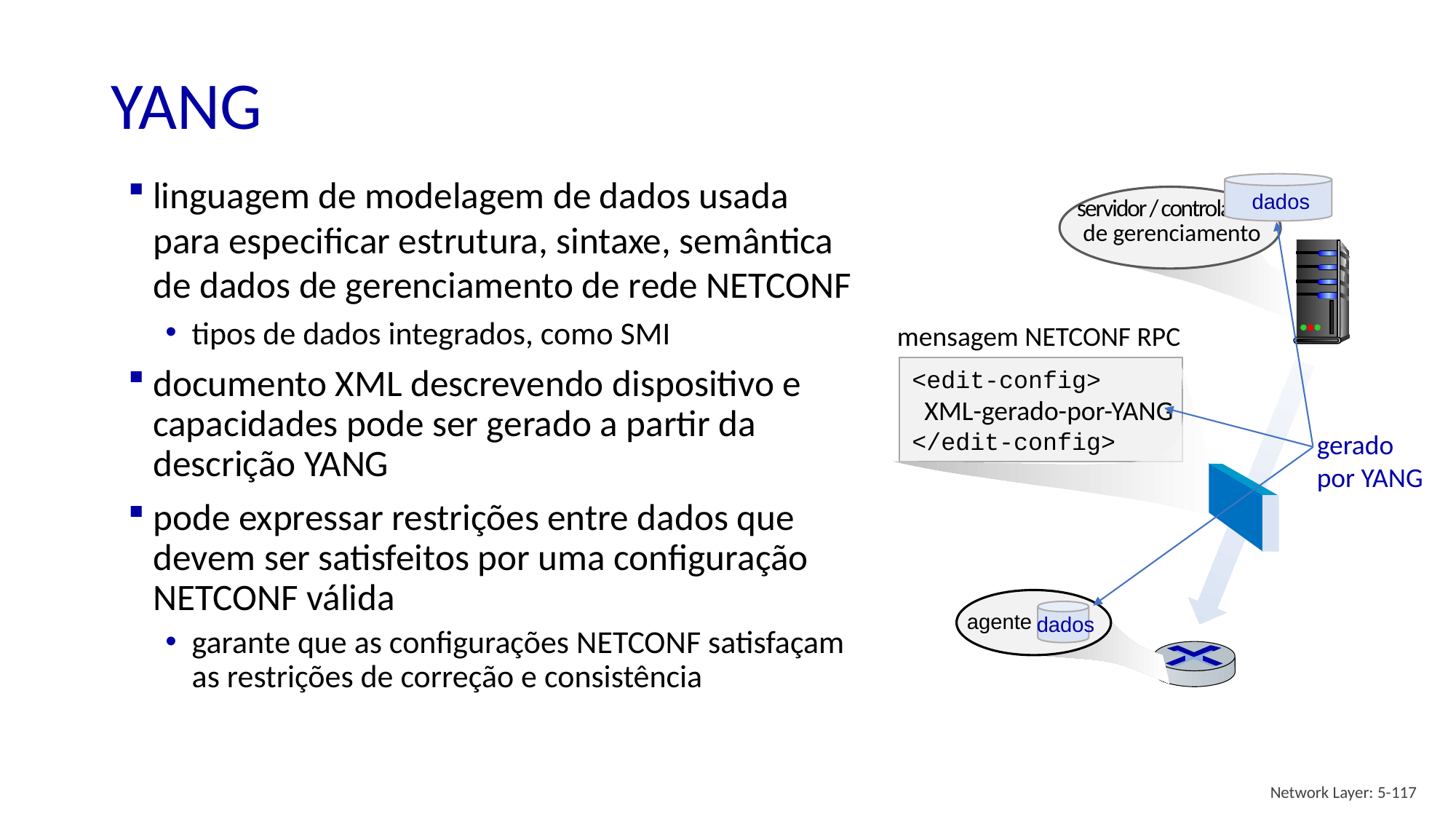

# YANG
linguagem de modelagem de dados usada para especificar estrutura, sintaxe, semântica de dados de gerenciamento de rede NETCONF
tipos de dados integrados, como SMI
documento XML descrevendo dispositivo e capacidades pode ser gerado a partir da descrição YANG
pode expressar restrições entre dados que devem ser satisfeitos por uma configuração NETCONF válida
garante que as configurações NETCONF satisfaçam as restrições de correção e consistência

dados

servidor / controlador
 de gerenciamento

gerado
por YANG
mensagem NETCONF RPC

<edit-config>
  XML-gerado-por-YANG
</edit-config>

dados
agente

Network Layer: 5-117